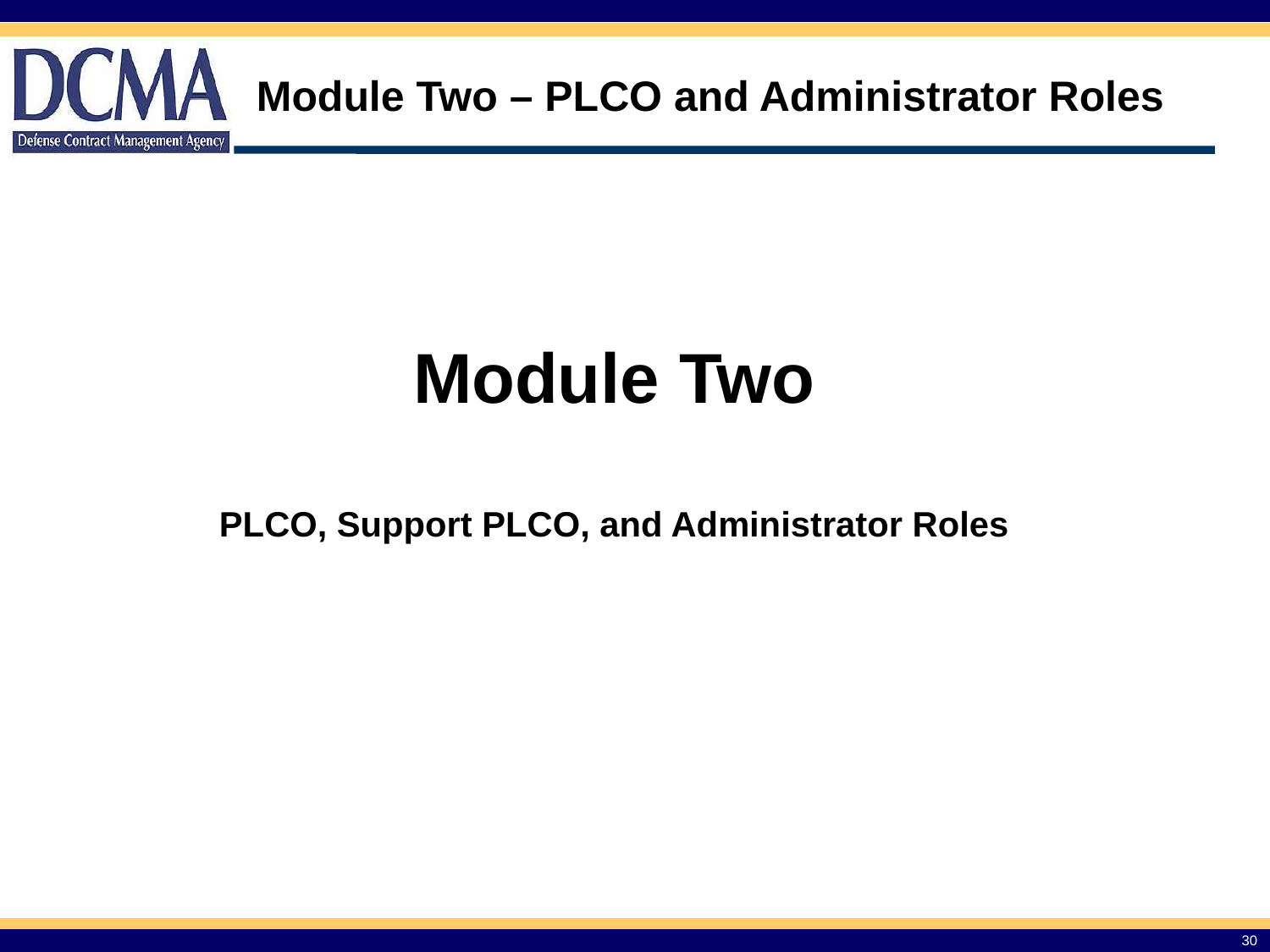

Module Two – PLCO and Administrator Roles
Module Two

PLCO, Support PLCO, and Administrator Roles
30